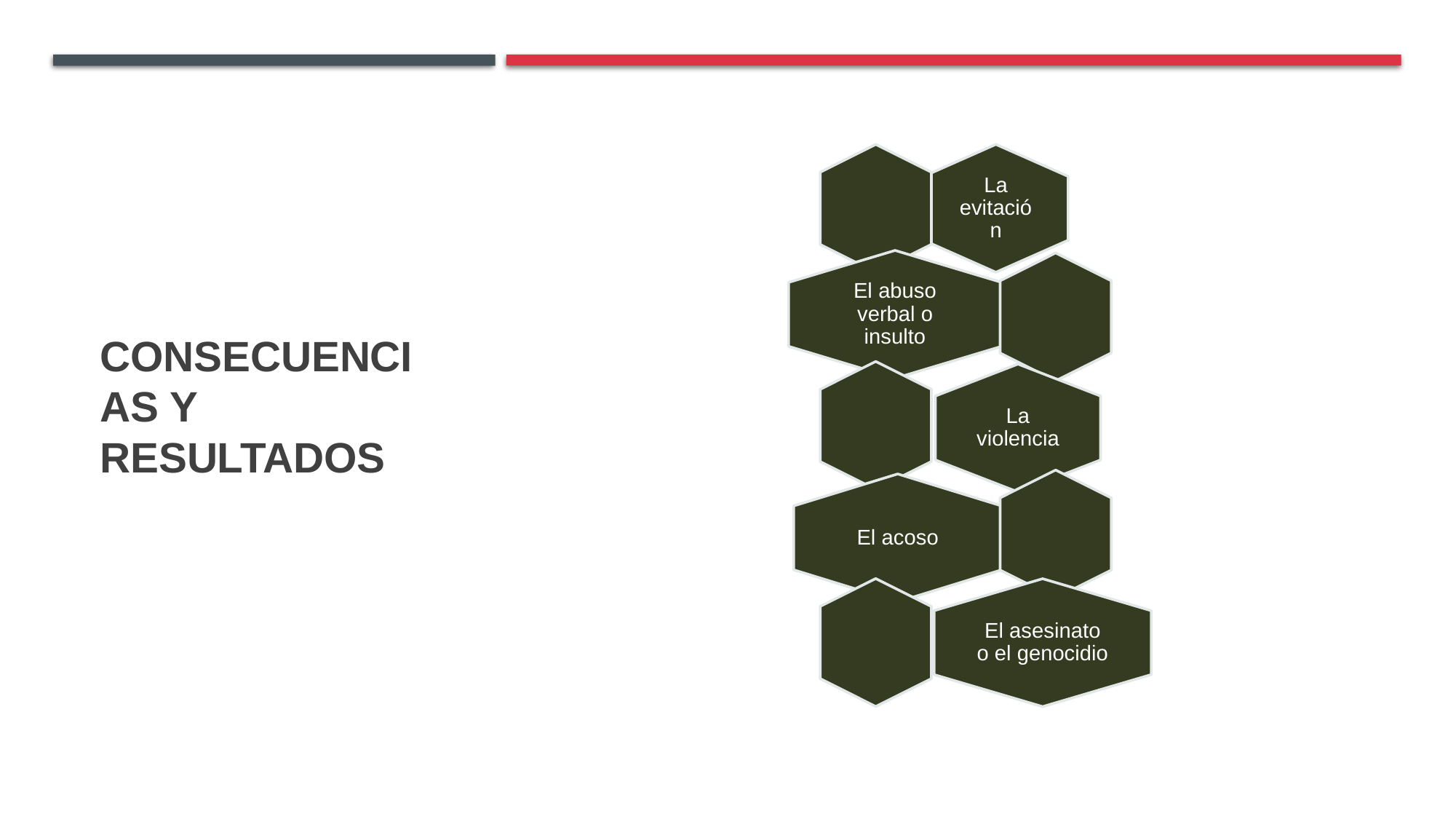

# Consecuencias y resultados
La evitación

El abuso verbal o insulto

La violencia

El acoso

El asesinato o el genocidio